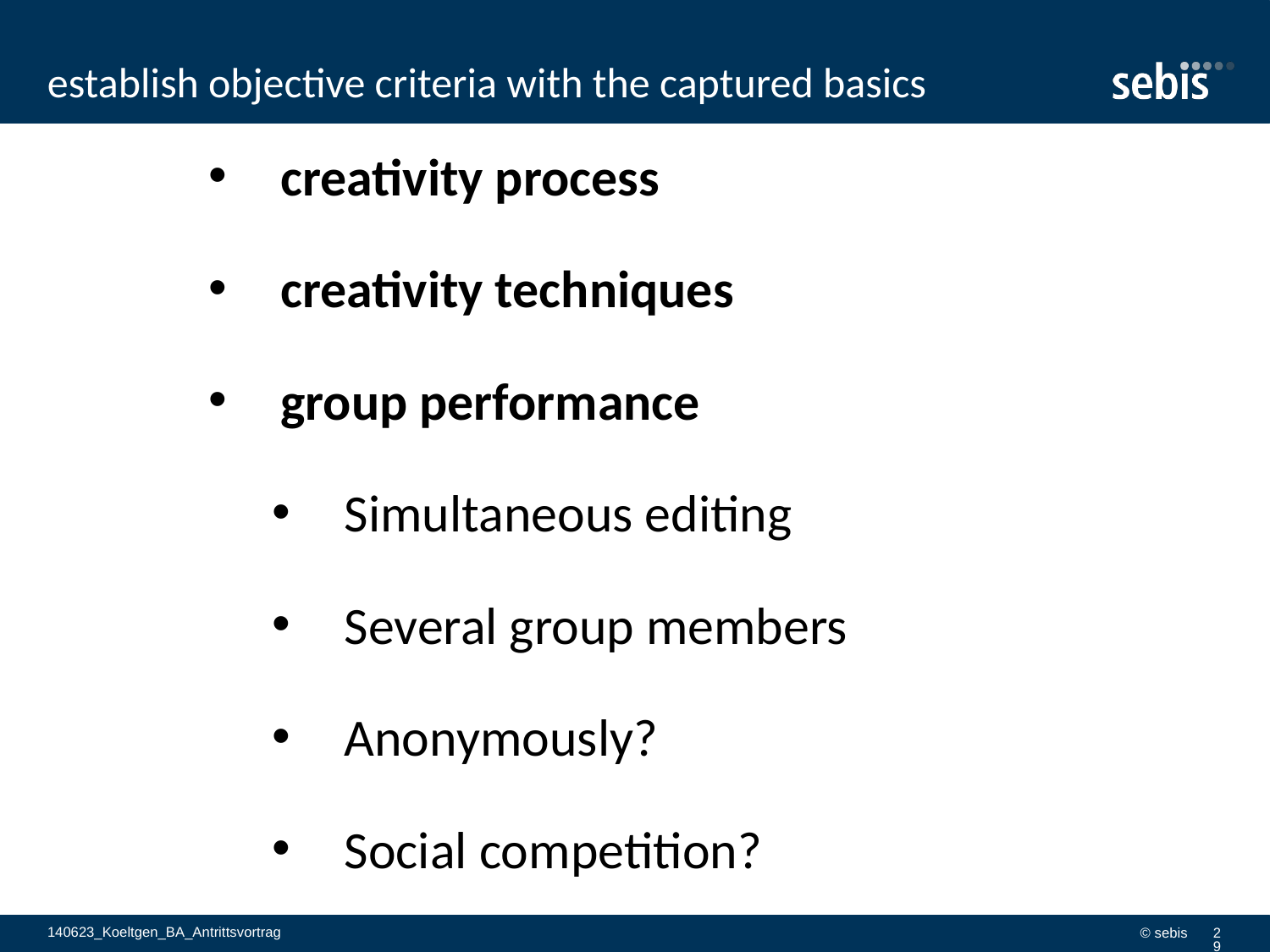

# establish objective criteria with the captured basics
creativity process
creativity techniques
group performance
Simultaneous editing
Several group members
Anonymously?
Social competition?

140623_Koeltgen_BA_Antrittsvortrag
© sebis
29